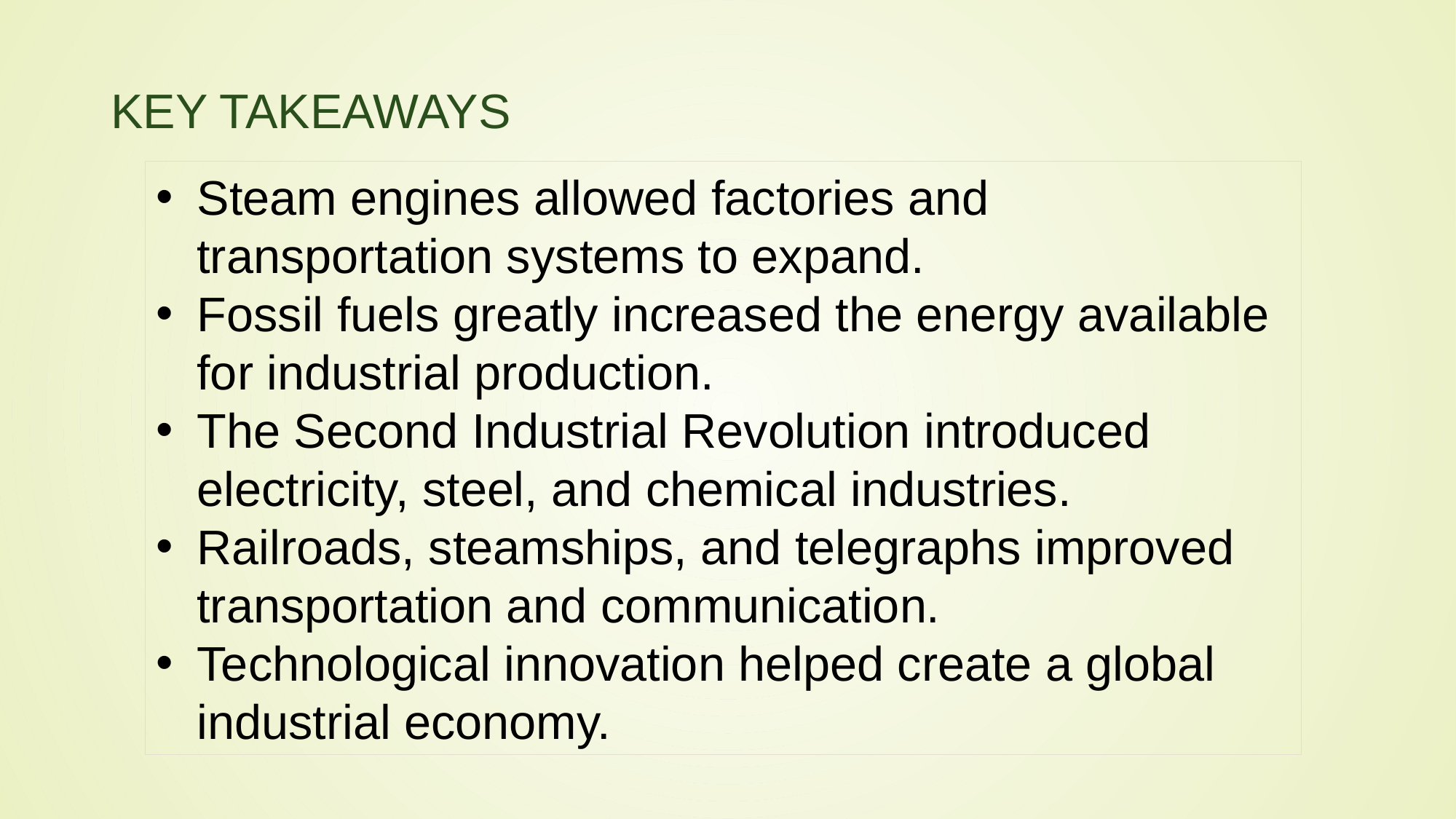

# Key Takeaways
Steam engines allowed factories and transportation systems to expand.
Fossil fuels greatly increased the energy available for industrial production.
The Second Industrial Revolution introduced electricity, steel, and chemical industries.
Railroads, steamships, and telegraphs improved transportation and communication.
Technological innovation helped create a global industrial economy.